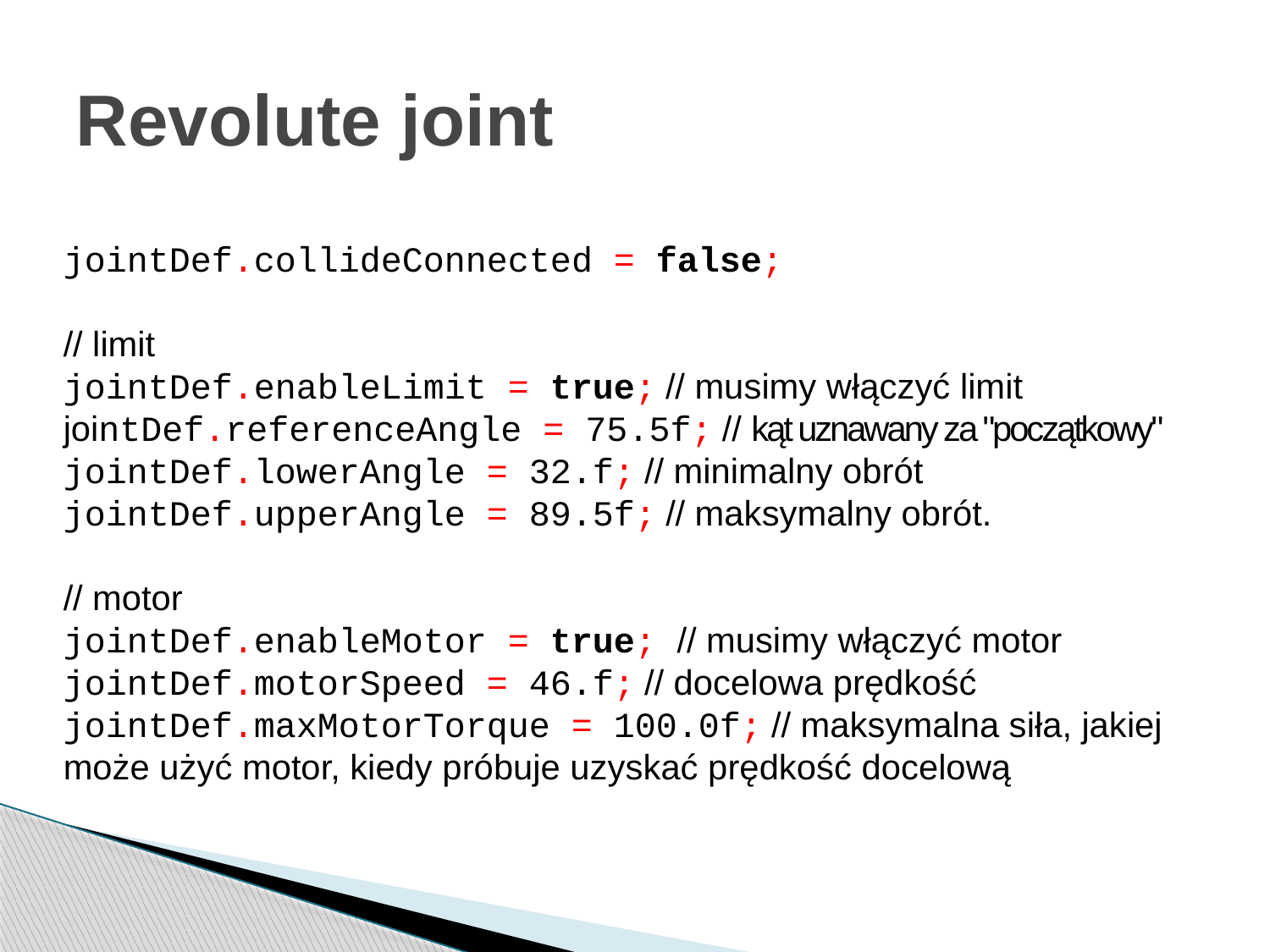

# Revolute joint
jointDef.collideConnected = false; 
// limit
jointDef.enableLimit = true; // musimy włączyć limit
jointDef.referenceAngle = 75.5f; // kąt uznawany za "początkowy"
jointDef.lowerAngle = 32.f; // minimalny obrót
jointDef.upperAngle = 89.5f; // maksymalny obrót.
// motor
jointDef.enableMotor = true; // musimy włączyć motor
jointDef.motorSpeed = 46.f; // docelowa prędkość
jointDef.maxMotorTorque = 100.0f; // maksymalna siła, jakiej może użyć motor, kiedy próbuje uzyskać prędkość docelową